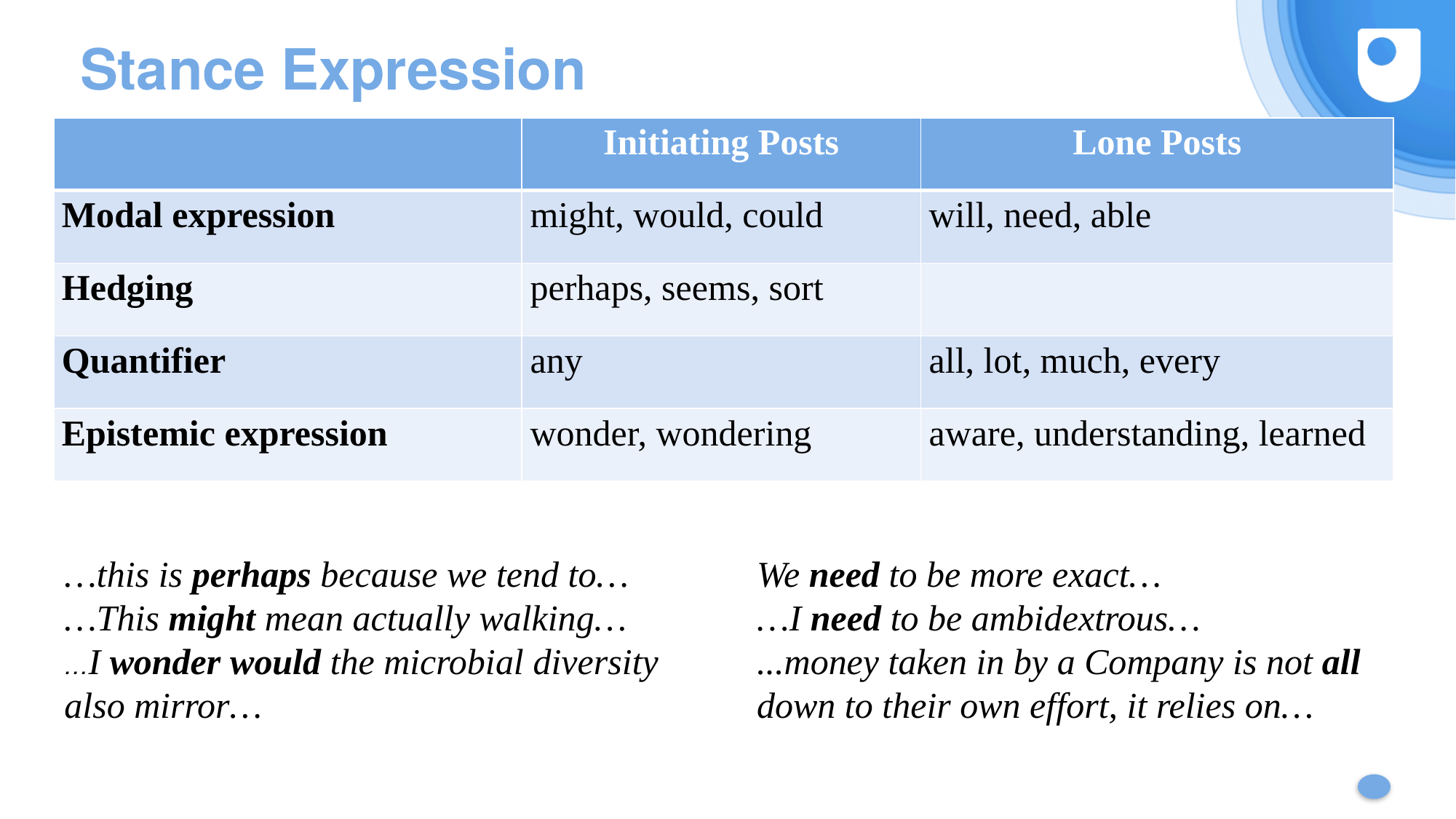

# Stance Expression
|  | Initiating Posts | Lone Posts |
| --- | --- | --- |
| Modal expression | might, would, could | will, need, able |
| Hedging | perhaps, seems, sort |  |
| Quantifier | any | all, lot, much, every |
| Epistemic expression | wonder, wondering | aware, understanding, learned |
…this is perhaps because we tend to…
…This might mean actually walking…
…I wonder would the microbial diversity also mirror…
We need to be more exact…
…I need to be ambidextrous…
...money taken in by a Company is not all down to their own effort, it relies on…